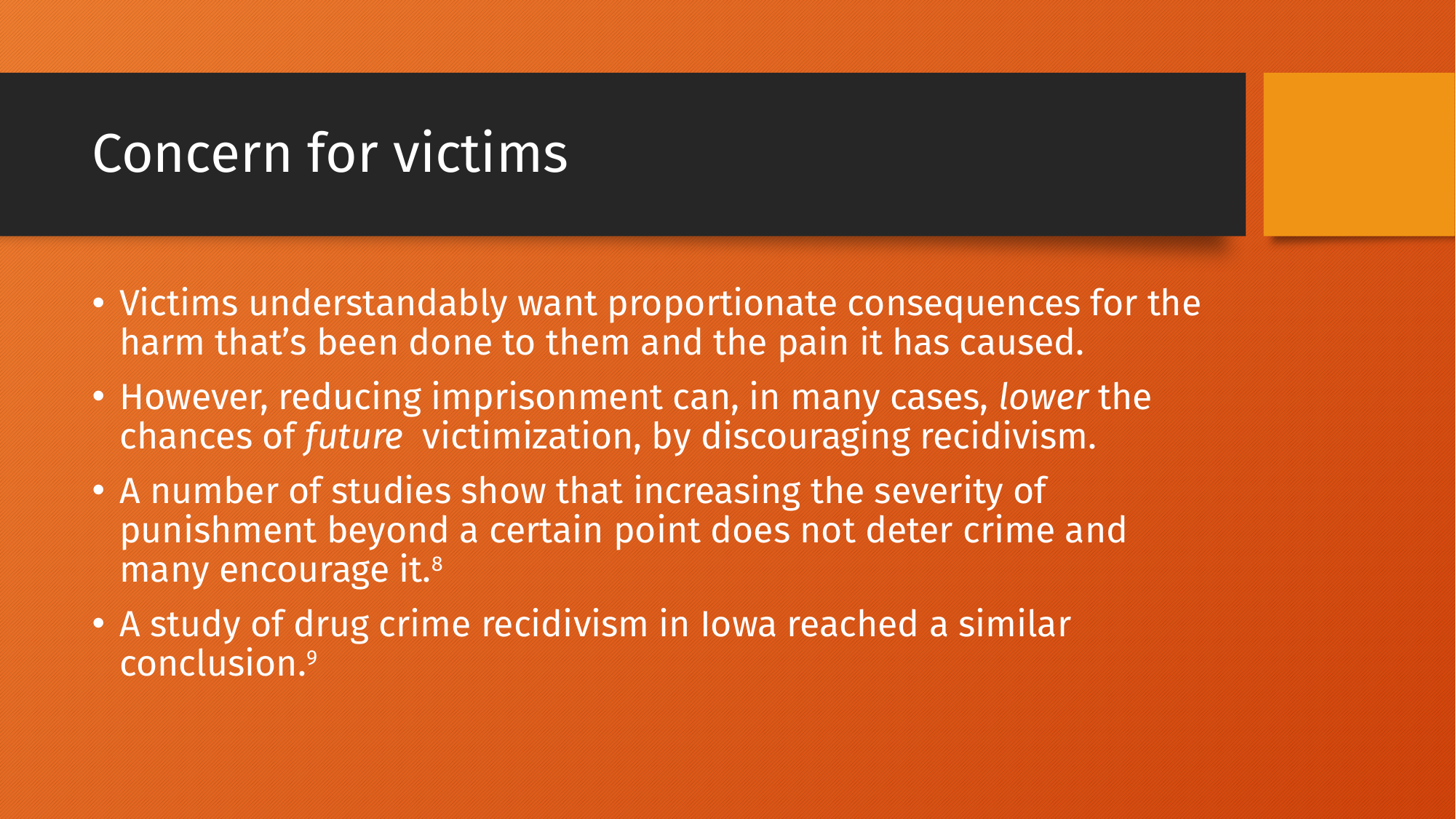

# Concern for victims
Victims understandably want proportionate consequences for the harm that’s been done to them and the pain it has caused.
However, reducing imprisonment can, in many cases, lower the chances of future  victimization, by discouraging recidivism.
A number of studies show that increasing the severity of punishment beyond a certain point does not deter crime and many encourage it.8
A study of drug crime recidivism in Iowa reached a similar conclusion.9